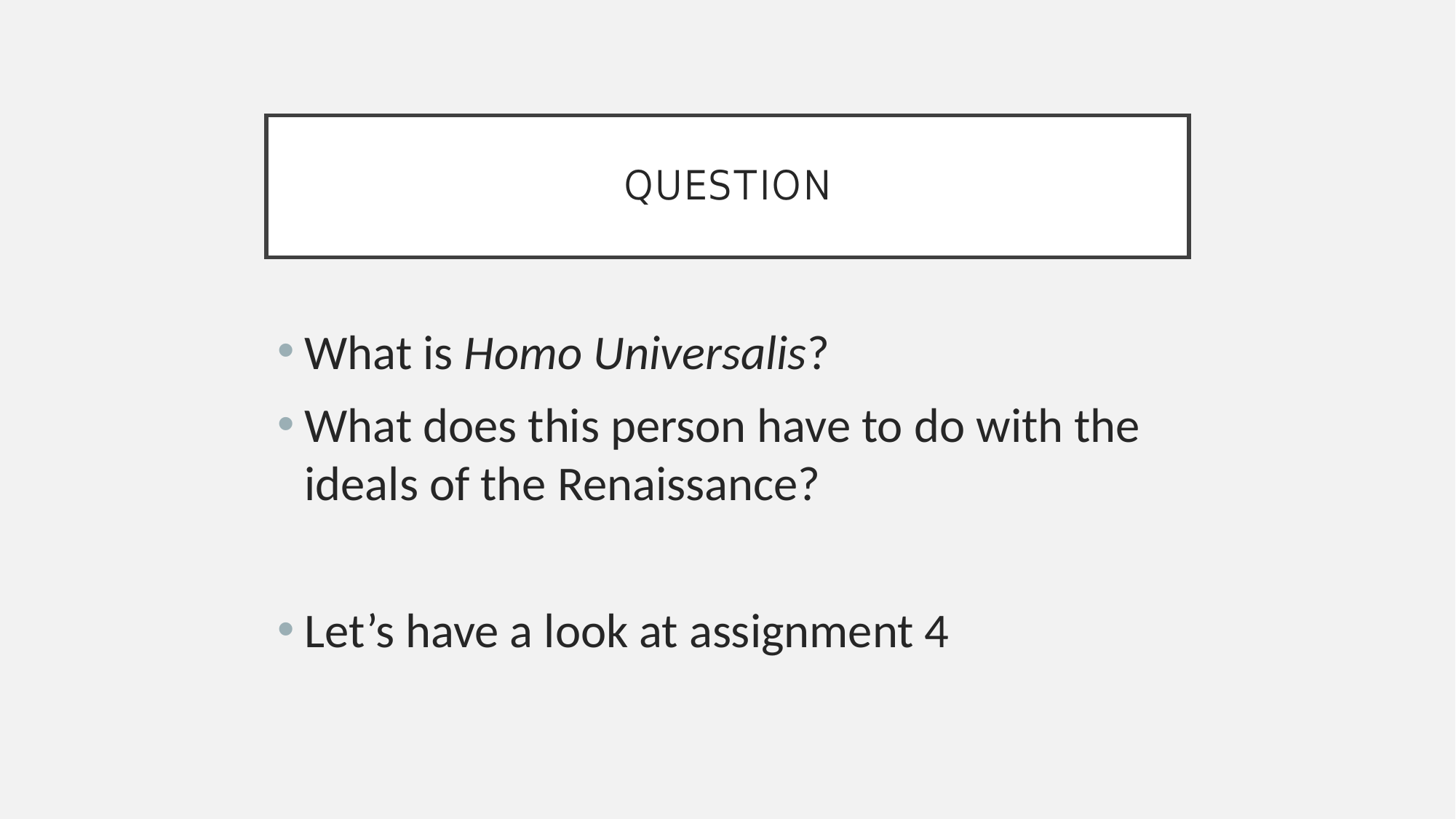

# Question
What is Homo Universalis?
What does this person have to do with the ideals of the Renaissance?

Let’s have a look at assignment 4